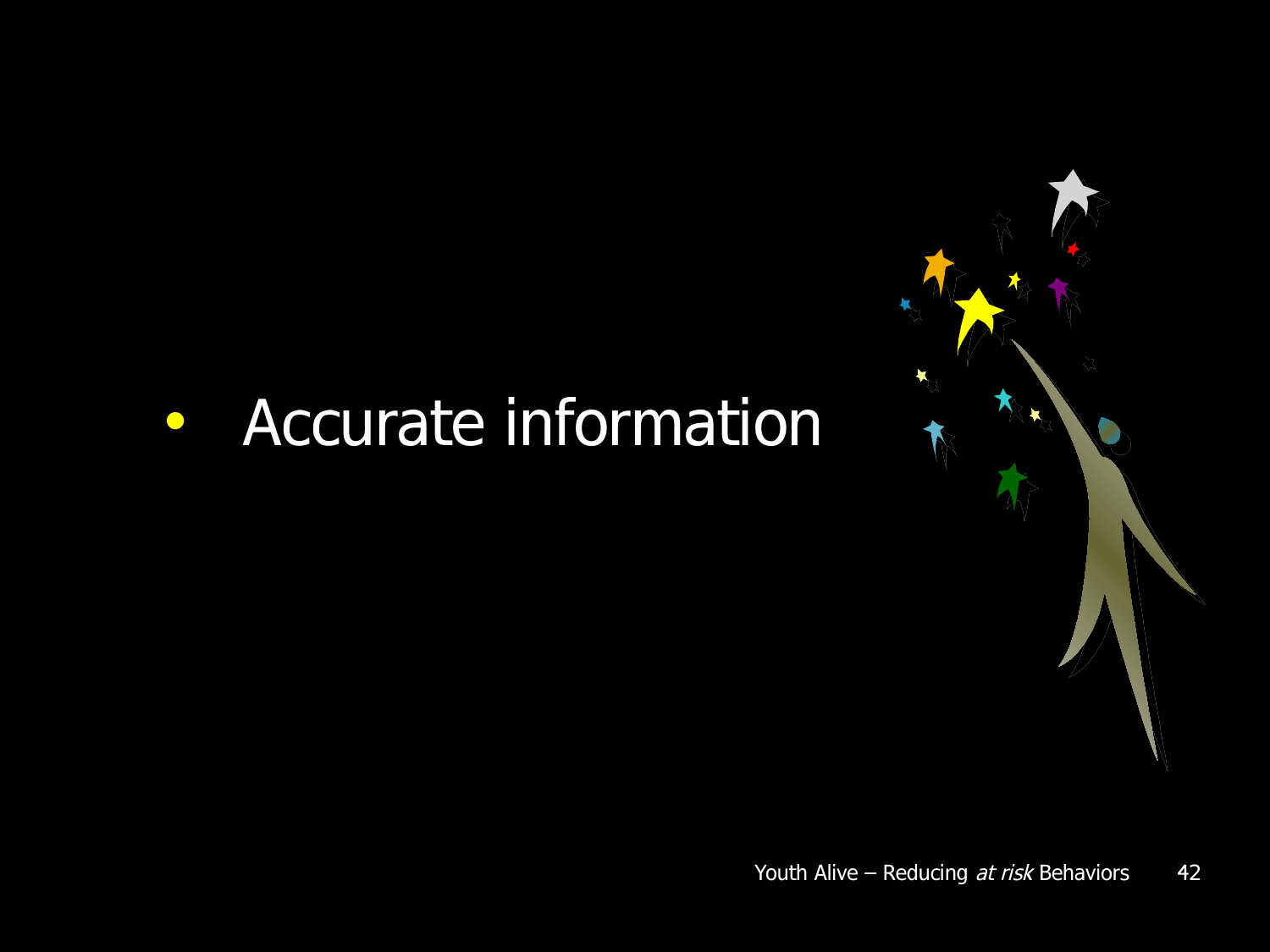

Accurate information
Youth Alive – Reducing at risk Behaviors
42